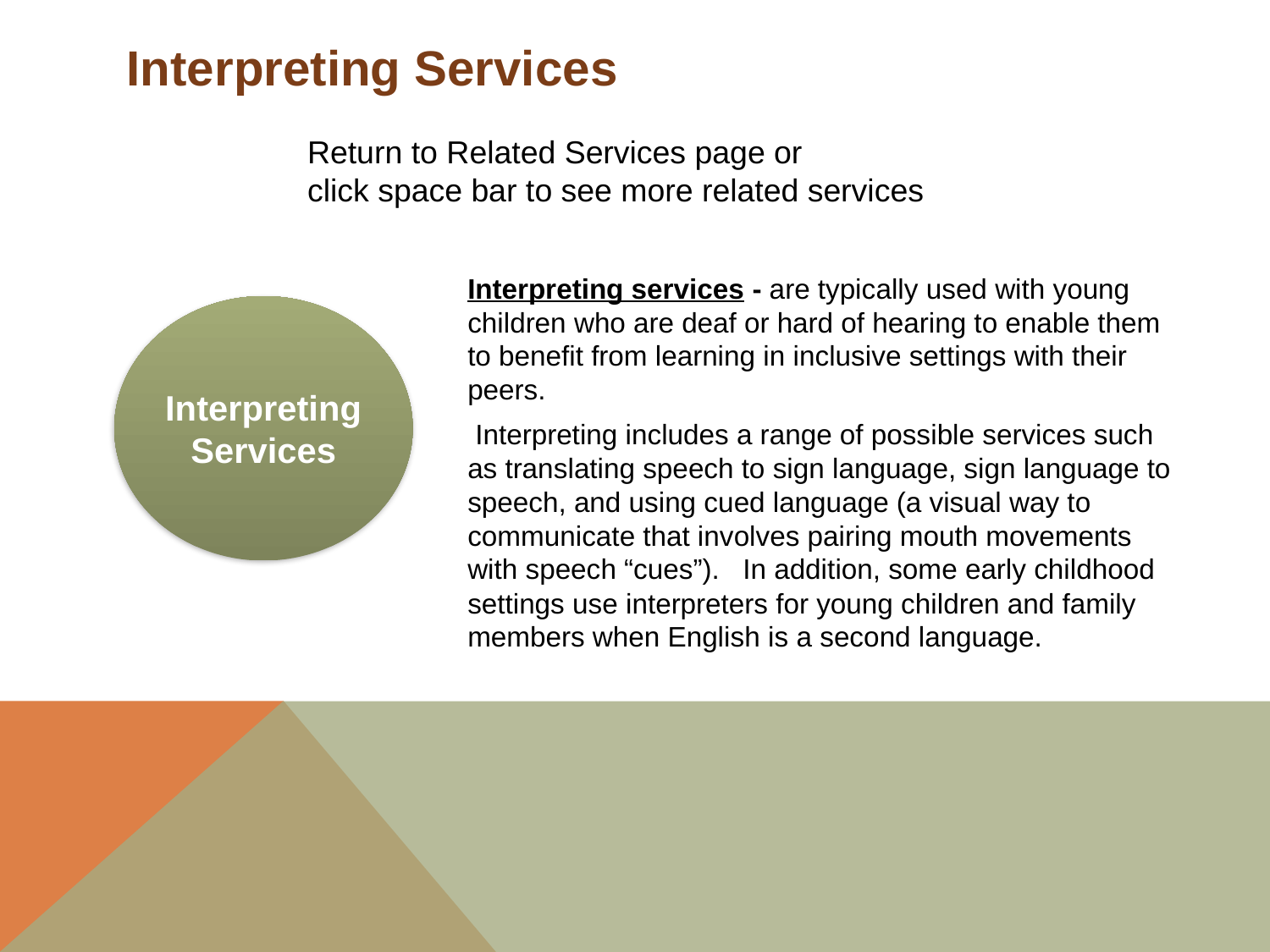

Interpreting Services
Return to Related Services page or
click space bar to see more related services

Interpreting services - are typically used with young children who are deaf or hard of hearing to enable them to benefit from learning in inclusive settings with their peers.
 Interpreting includes a range of possible services such as translating speech to sign language, sign language to speech, and using cued language (a visual way to communicate that involves pairing mouth movements with speech “cues”).   In addition, some early childhood settings use interpreters for young children and family members when English is a second language.
Interpreting Services